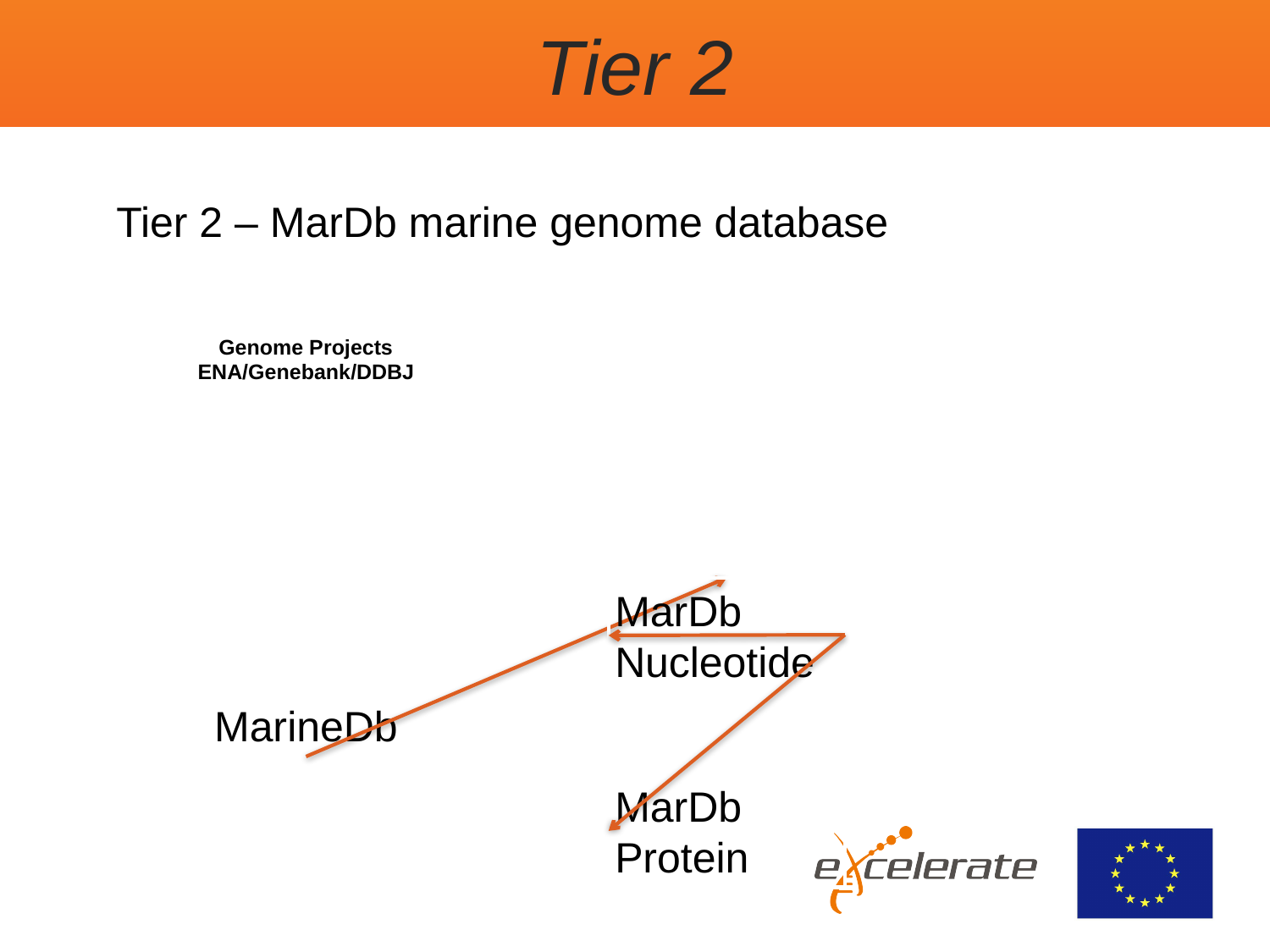

# Tier 2
Tier 2 – MarDb marine genome database
Genome Projects
ENA/Genebank/DDBJ

MarDb
Nucleotide
MarineDb
MarDb
Protein